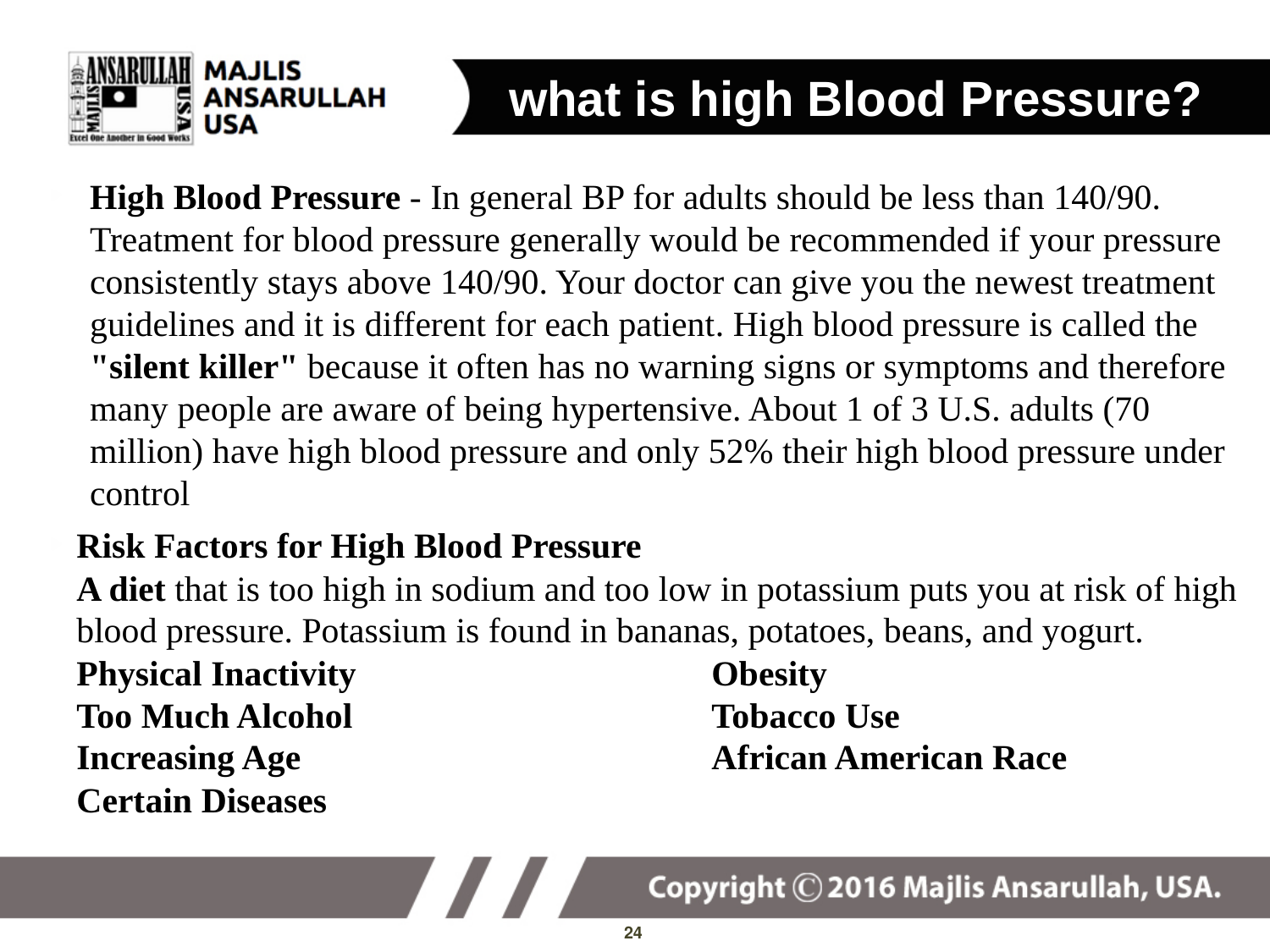

# what is high Blood Pressure?
High Blood Pressure - In general BP for adults should be less than 140/90. Treatment for blood pressure generally would be recommended if your pressure consistently stays above 140/90. Your doctor can give you the newest treatment guidelines and it is different for each patient. High blood pressure is called the "silent killer" because it often has no warning signs or symptoms and therefore many people are aware of being hypertensive. About 1 of 3 U.S. adults (70 million) have high blood pressure and only 52% their high blood pressure under control
Risk Factors for High Blood Pressure
A diet that is too high in sodium and too low in potassium puts you at risk of high blood pressure. Potassium is found in bananas, potatoes, beans, and yogurt.
Physical Inactivity			Obesity
Too Much Alcohol			Tobacco Use
Increasing Age				African American Race
Certain Diseases
24